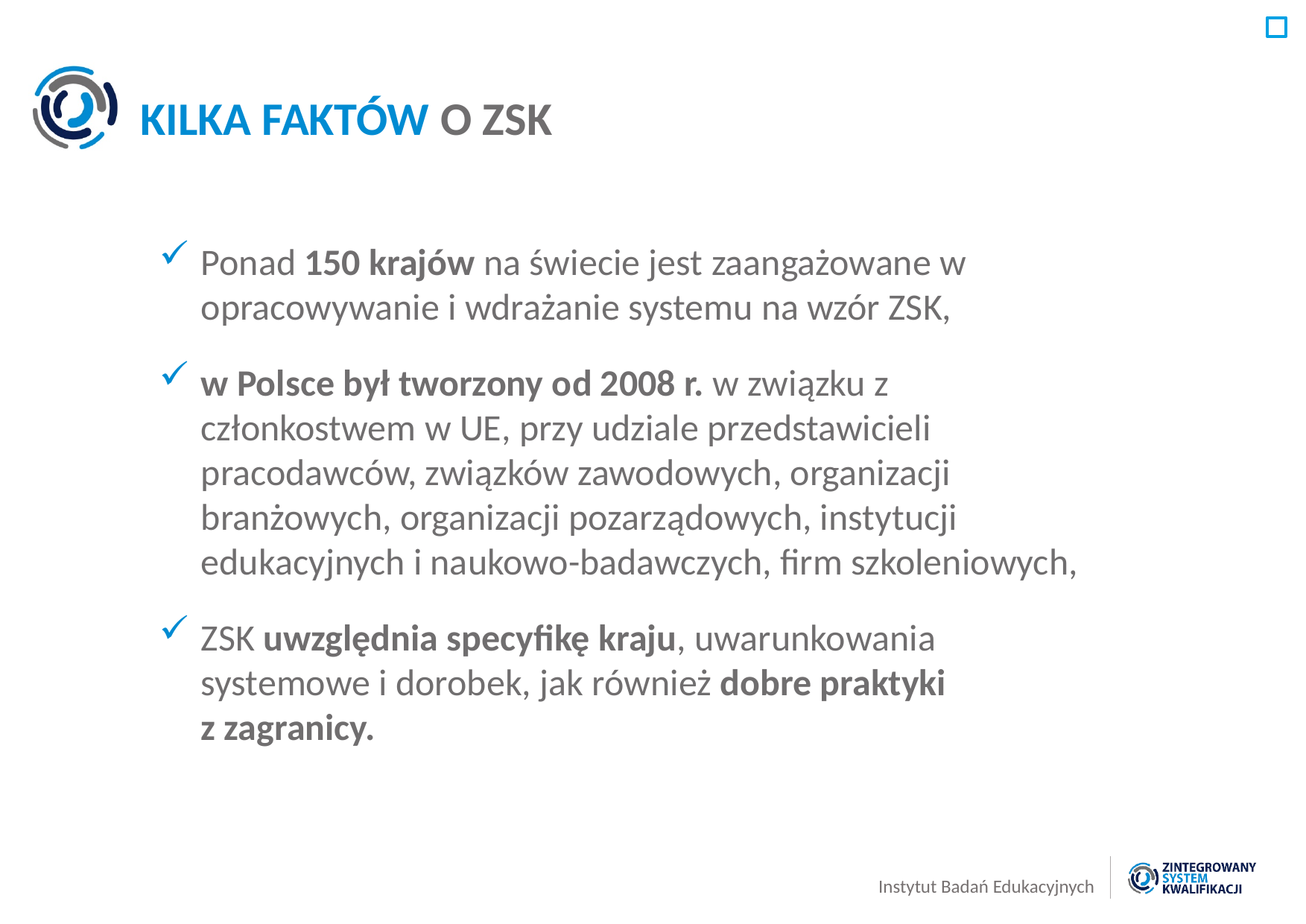

KILKA FAKTÓW O ZSK
Ponad 150 krajów na świecie jest zaangażowane w opracowywanie i wdrażanie systemu na wzór ZSK,
w Polsce był tworzony od 2008 r. w związku z członkostwem w UE, przy udziale przedstawicieli pracodawców, związków zawodowych, organizacji branżowych, organizacji pozarządowych, instytucji edukacyjnych i naukowo-badawczych, firm szkoleniowych,
ZSK uwzględnia specyfikę kraju, uwarunkowania systemowe i dorobek, jak również dobre praktyki
z zagranicy.